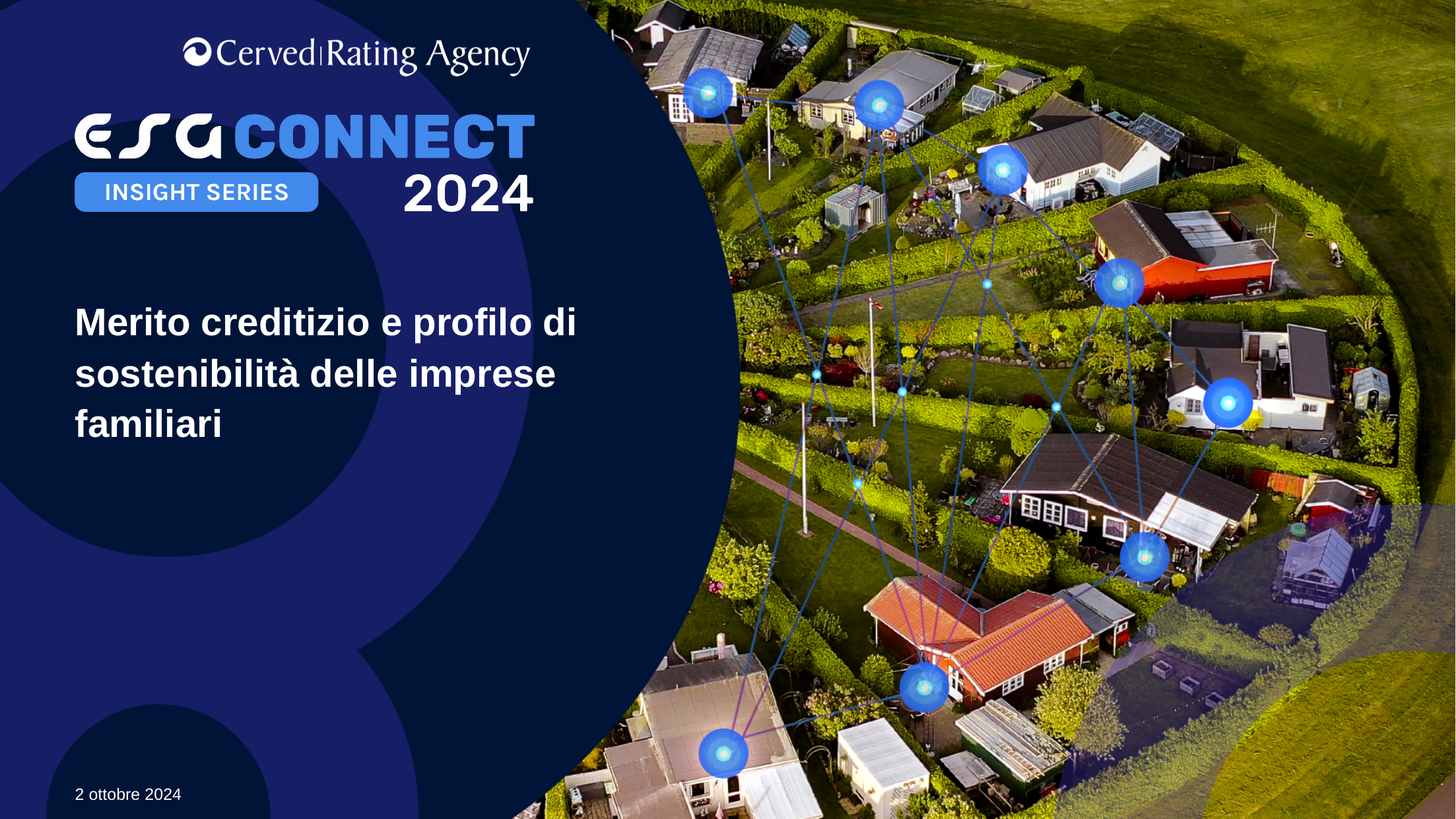

Merito creditizio e profilo di sostenibilità delle imprese familiari